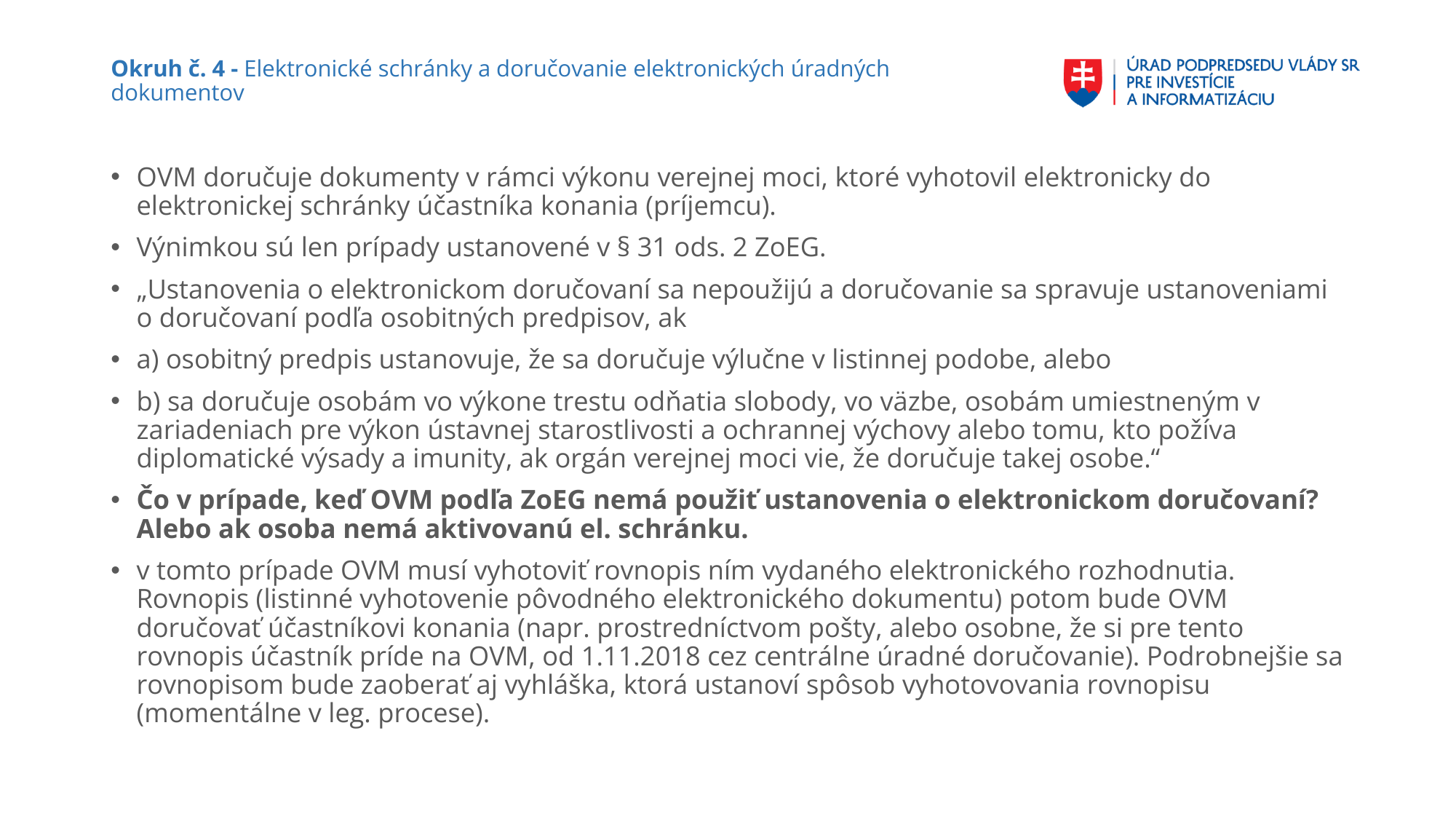

# Okruh č. 4 - Elektronické schránky a doručovanie elektronických úradných dokumentov
OVM doručuje dokumenty v rámci výkonu verejnej moci, ktoré vyhotovil elektronicky do elektronickej schránky účastníka konania (príjemcu).
Výnimkou sú len prípady ustanovené v § 31 ods. 2 ZoEG.
„Ustanovenia o elektronickom doručovaní sa nepoužijú a doručovanie sa spravuje ustanoveniami o doručovaní podľa osobitných predpisov, ak
a) osobitný predpis ustanovuje, že sa doručuje výlučne v listinnej podobe, alebo
b) sa doručuje osobám vo výkone trestu odňatia slobody, vo väzbe, osobám umiestneným v zariadeniach pre výkon ústavnej starostlivosti a ochrannej výchovy alebo tomu, kto požíva diplomatické výsady a imunity, ak orgán verejnej moci vie, že doručuje takej osobe.“
Čo v prípade, keď OVM podľa ZoEG nemá použiť ustanovenia o elektronickom doručovaní? Alebo ak osoba nemá aktivovanú el. schránku.
v tomto prípade OVM musí vyhotoviť rovnopis ním vydaného elektronického rozhodnutia. Rovnopis (listinné vyhotovenie pôvodného elektronického dokumentu) potom bude OVM doručovať účastníkovi konania (napr. prostredníctvom pošty, alebo osobne, že si pre tento rovnopis účastník príde na OVM, od 1.11.2018 cez centrálne úradné doručovanie). Podrobnejšie sa rovnopisom bude zaoberať aj vyhláška, ktorá ustanoví spôsob vyhotovovania rovnopisu (momentálne v leg. procese).